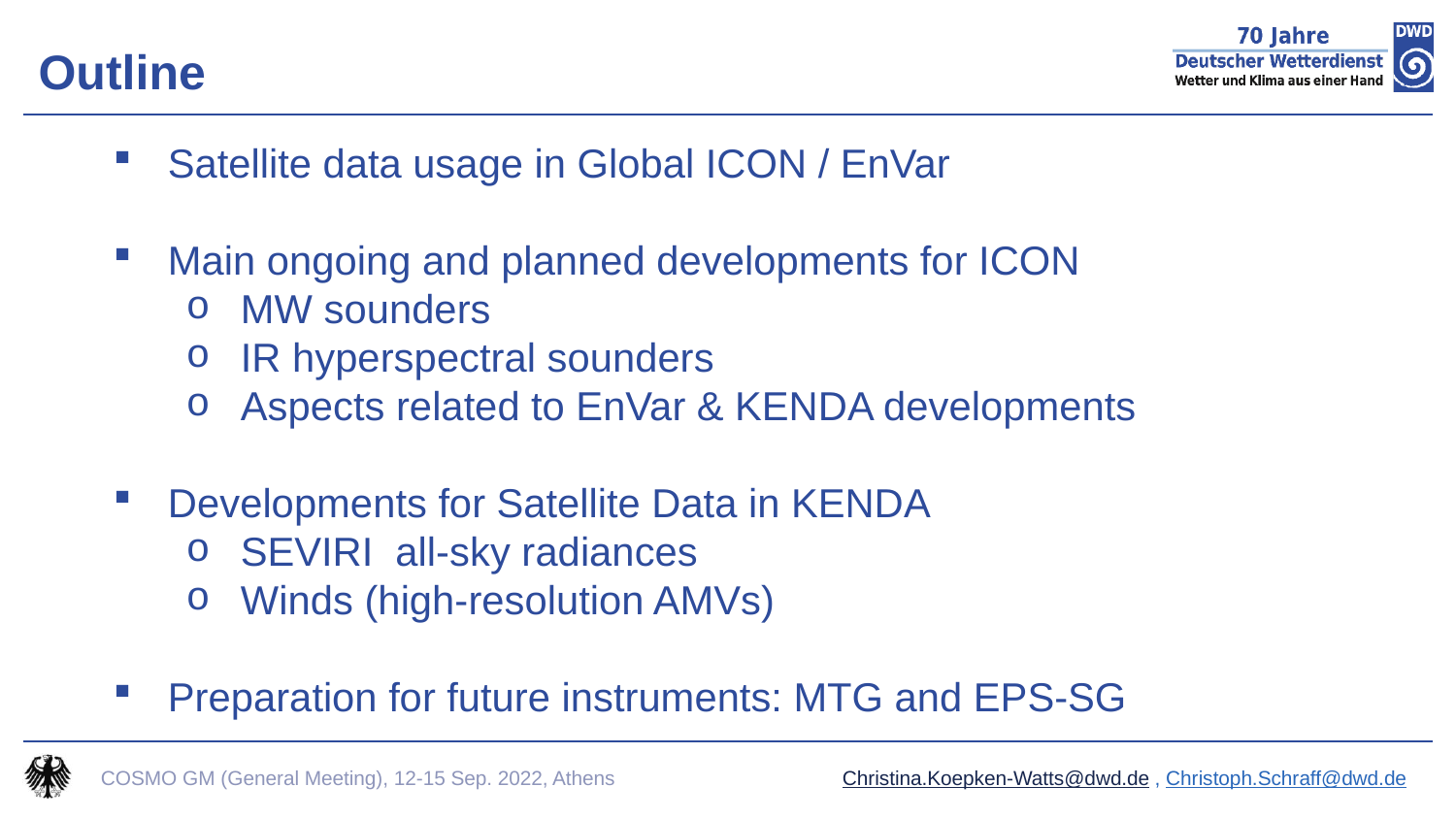

Outline
Satellite data usage in Global ICON / EnVar

Main ongoing and planned developments for ICON
MW sounders
IR hyperspectral sounders
Aspects related to EnVar & KENDA developments
Developments for Satellite Data in KENDA
SEVIRI  all-sky radiances
Winds (high-resolution AMVs)

Preparation for future instruments: MTG and EPS-SG

Christina.Koepken-Watts@dwd.de , Christoph.Schraff@dwd.de
COSMO GM (General Meeting), 12-15 Sep. 2022, Athens